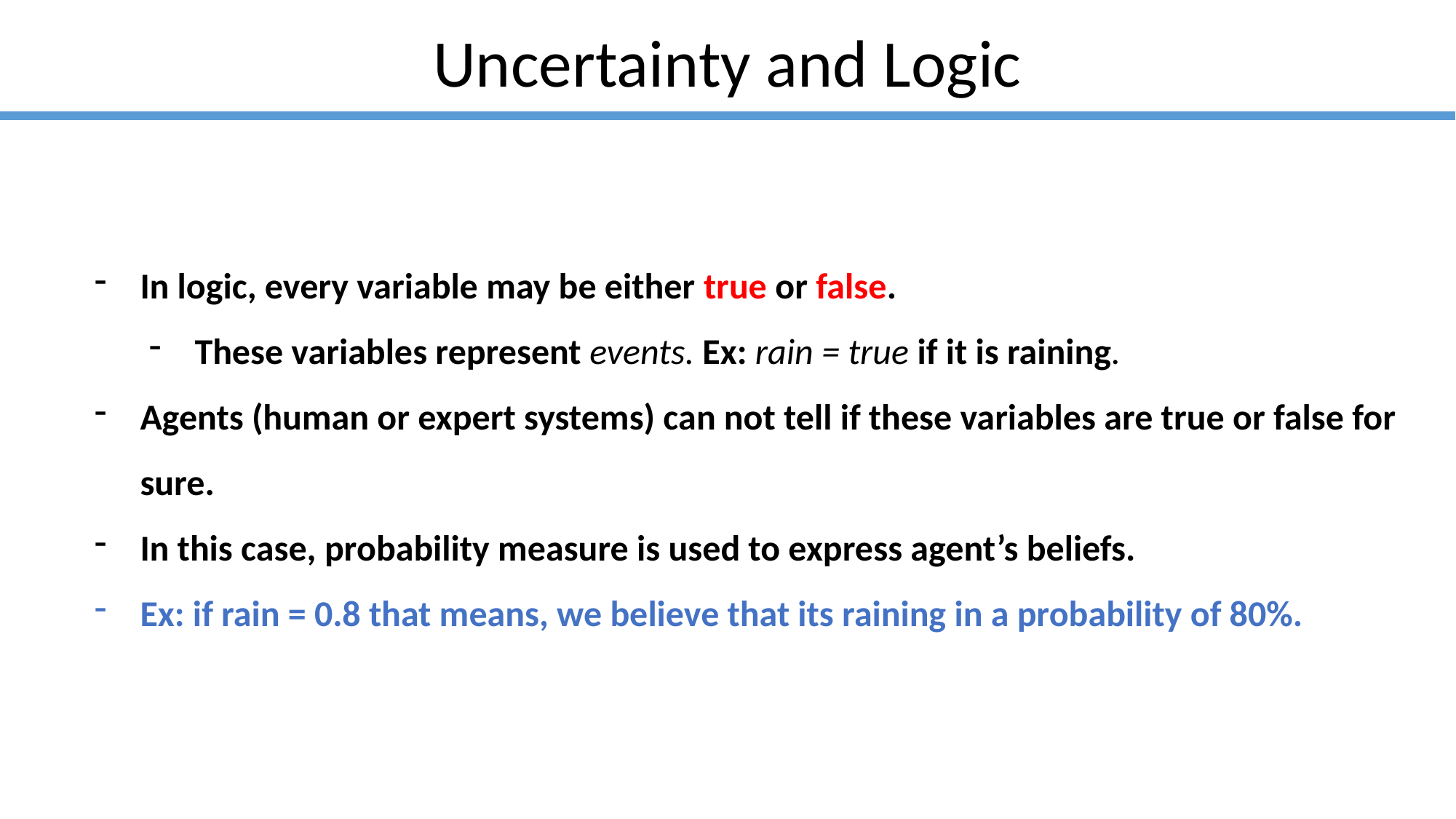

# Uncertainty and Logic
In logic, every variable may be either true or false.
These variables represent events. Ex: rain = true if it is raining.
Agents (human or expert systems) can not tell if these variables are true or false for sure.
In this case, probability measure is used to express agent’s beliefs.
Ex: if rain = 0.8 that means, we believe that its raining in a probability of 80%.